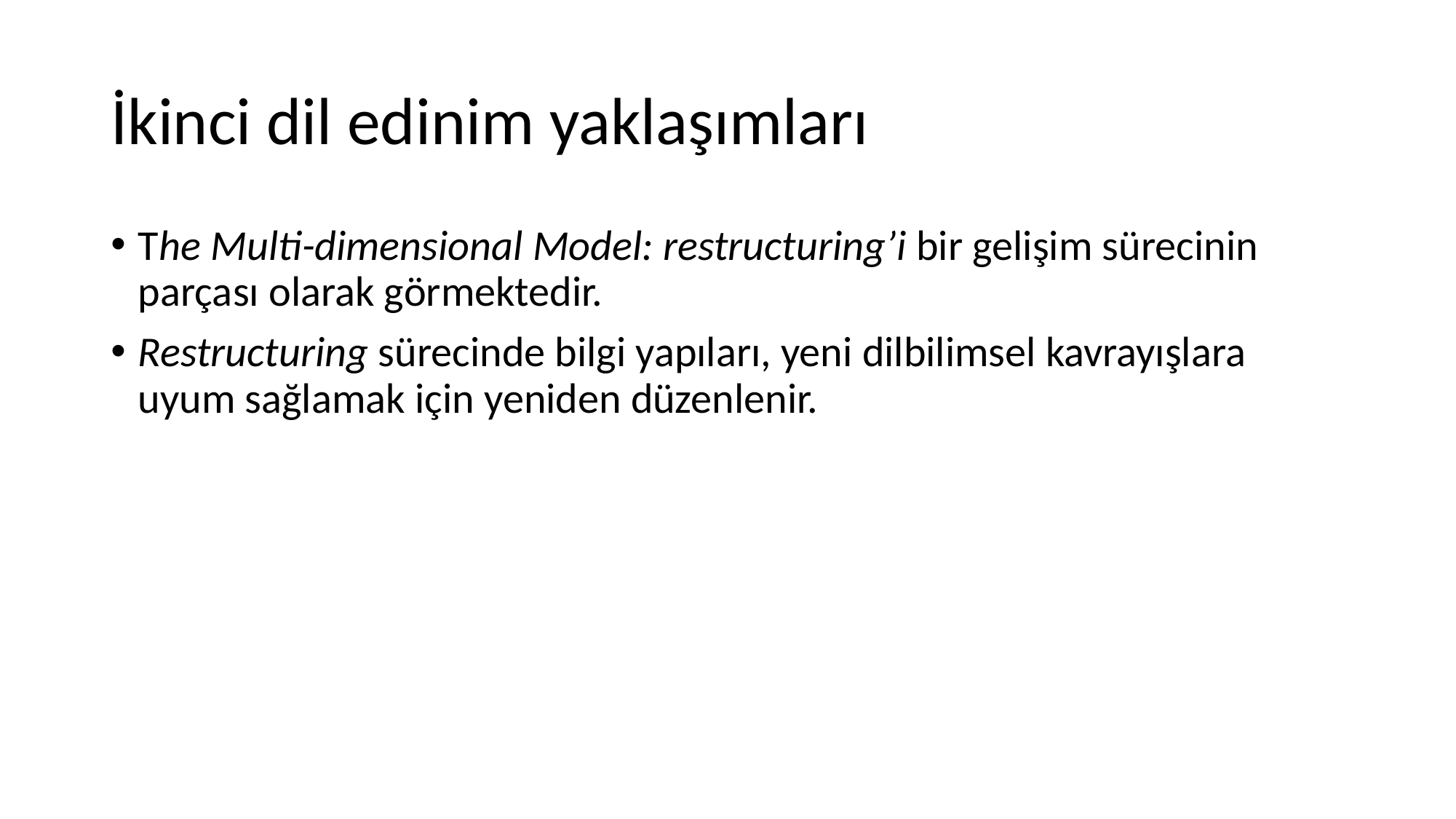

# İkinci dil edinim yaklaşımları
The Multi-dimensional Model: restructuring’i bir gelişim sürecinin parçası olarak görmektedir.
Restructuring sürecinde bilgi yapıları, yeni dilbilimsel kavrayışlara uyum sağlamak için yeniden düzenlenir.